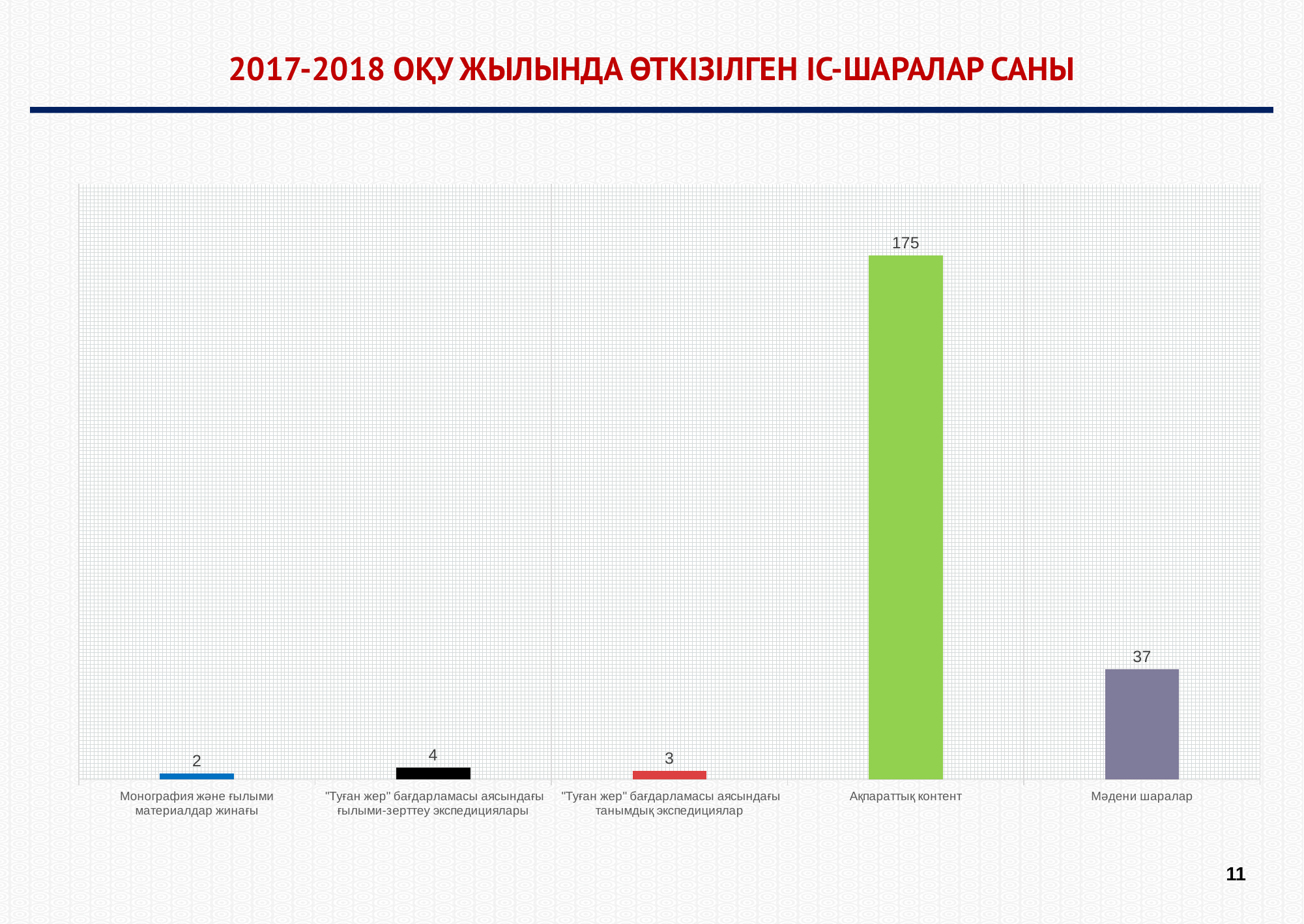

2017-2018 ОҚУ ЖЫЛЫНДА ӨТКІЗІЛГЕН ІС-ШАРАЛАР САНЫ

### Chart

| Category | Ряд 1 |
|---|---|
| Монография және ғылыми материалдар жинағы | 2.0 |
|  "Туған жер" бағдарламасы аясындағы ғылыми-зерттеу экспедициялары | 4.0 |
|  "Туған жер" бағдарламасы аясындағы танымдық экспедициялар | 3.0 |
| Ақпараттық контент | 176.0 |
| Мәдени шаралар | 37.0 |
11